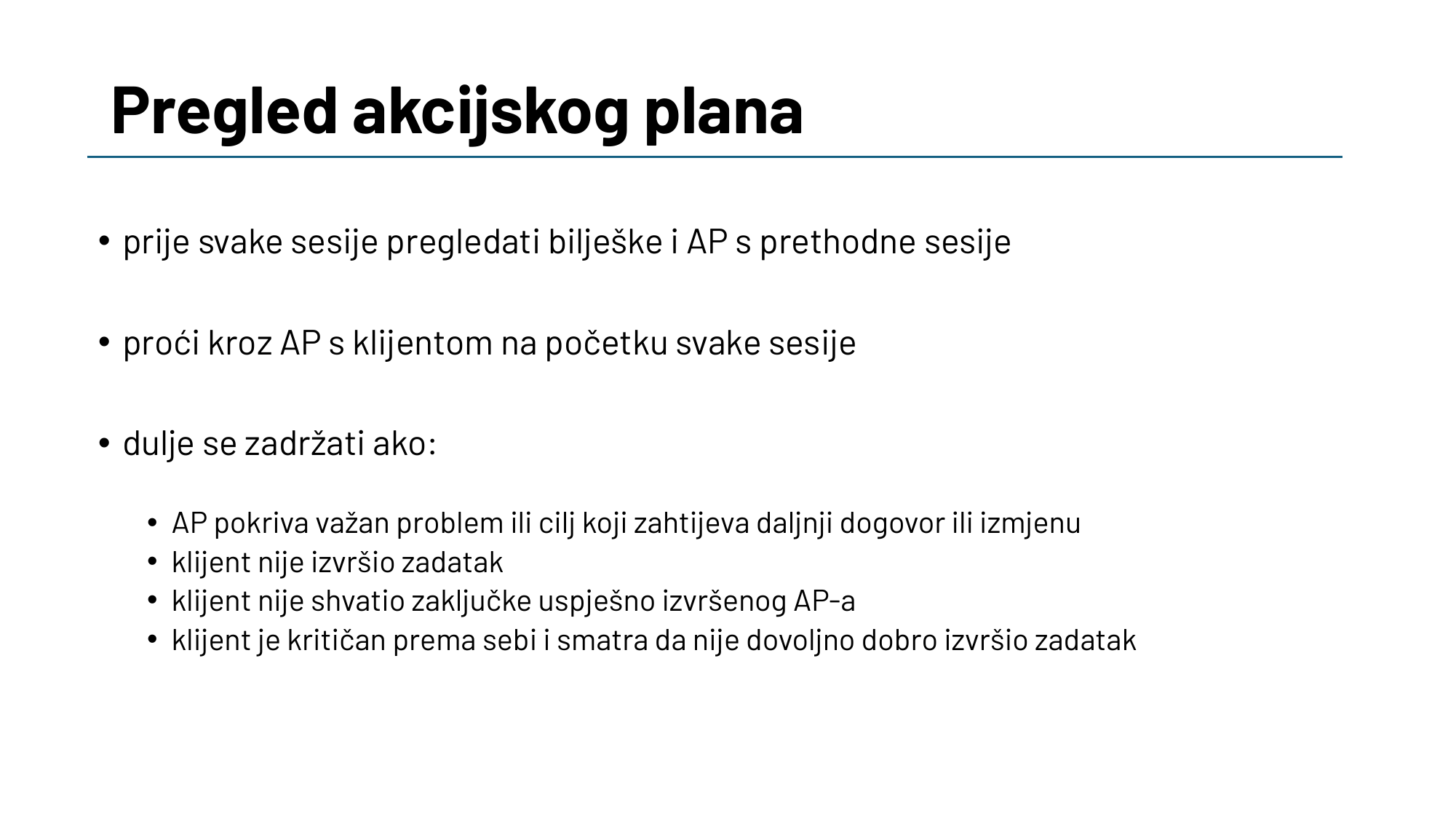

# Pregled akcijskog plana
prije svake sesije pregledati bilješke i AP s prethodne sesije

proći kroz AP s klijentom na početku svake sesije

dulje se zadržati ako:
AP pokriva važan problem ili cilj koji zahtijeva daljnji dogovor ili izmjenu
klijent nije izvršio zadatak
klijent nije shvatio zaključke uspješno izvršenog AP-a
klijent je kritičan prema sebi i smatra da nije dovoljno dobro izvršio zadatak